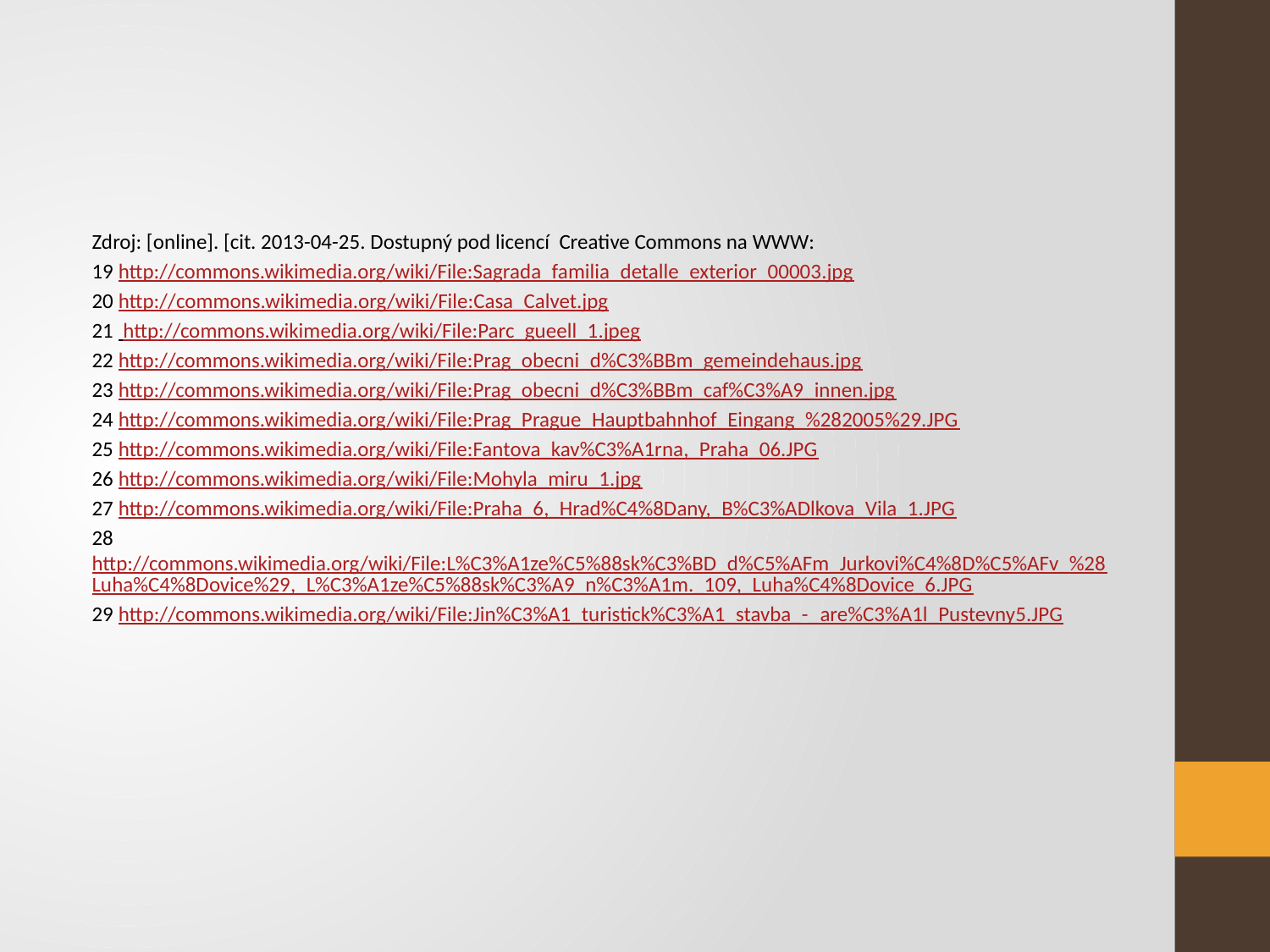

Zdroj: [online]. [cit. 2013-04-25. Dostupný pod licencí  Creative Commons na WWW:
19 http://commons.wikimedia.org/wiki/File:Sagrada_familia_detalle_exterior_00003.jpg
20 http://commons.wikimedia.org/wiki/File:Casa_Calvet.jpg
21  http://commons.wikimedia.org/wiki/File:Parc_gueell_1.jpeg
22 http://commons.wikimedia.org/wiki/File:Prag_obecni_d%C3%BBm_gemeindehaus.jpg
23 http://commons.wikimedia.org/wiki/File:Prag_obecni_d%C3%BBm_caf%C3%A9_innen.jpg
24 http://commons.wikimedia.org/wiki/File:Prag_Prague_Hauptbahnhof_Eingang_%282005%29.JPG
25 http://commons.wikimedia.org/wiki/File:Fantova_kav%C3%A1rna,_Praha_06.JPG
26 http://commons.wikimedia.org/wiki/File:Mohyla_miru_1.jpg
27 http://commons.wikimedia.org/wiki/File:Praha_6,_Hrad%C4%8Dany,_B%C3%ADlkova_Vila_1.JPG
28http://commons.wikimedia.org/wiki/File:L%C3%A1ze%C5%88sk%C3%BD_d%C5%AFm_Jurkovi%C4%8D%C5%AFv_%28Luha%C4%8Dovice%29,_L%C3%A1ze%C5%88sk%C3%A9_n%C3%A1m._109,_Luha%C4%8Dovice_6.JPG
29 http://commons.wikimedia.org/wiki/File:Jin%C3%A1_turistick%C3%A1_stavba_-_are%C3%A1l_Pustevny5.JPG